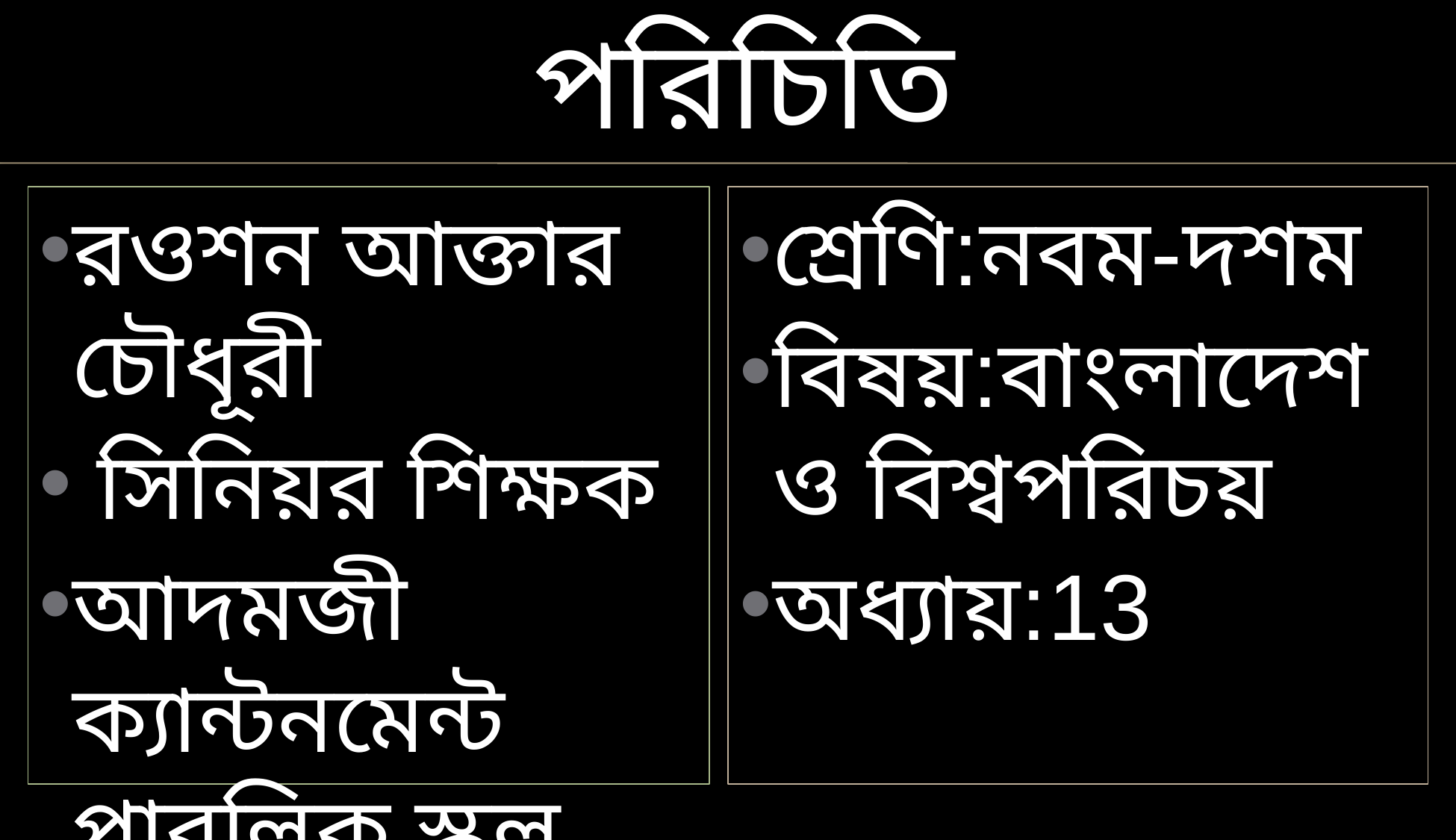

# পরিচিতি
রওশন আক্তার চৌধূরী
 সিনিয়র শিক্ষক
আদমজী ক্যান্টনমেন্ট পাবলিক স্কুল

শ্রেণি:নবম-দশম
বিষয়:বাংলাদেশ ও বিশ্বপরিচয়
অধ্যায়:13